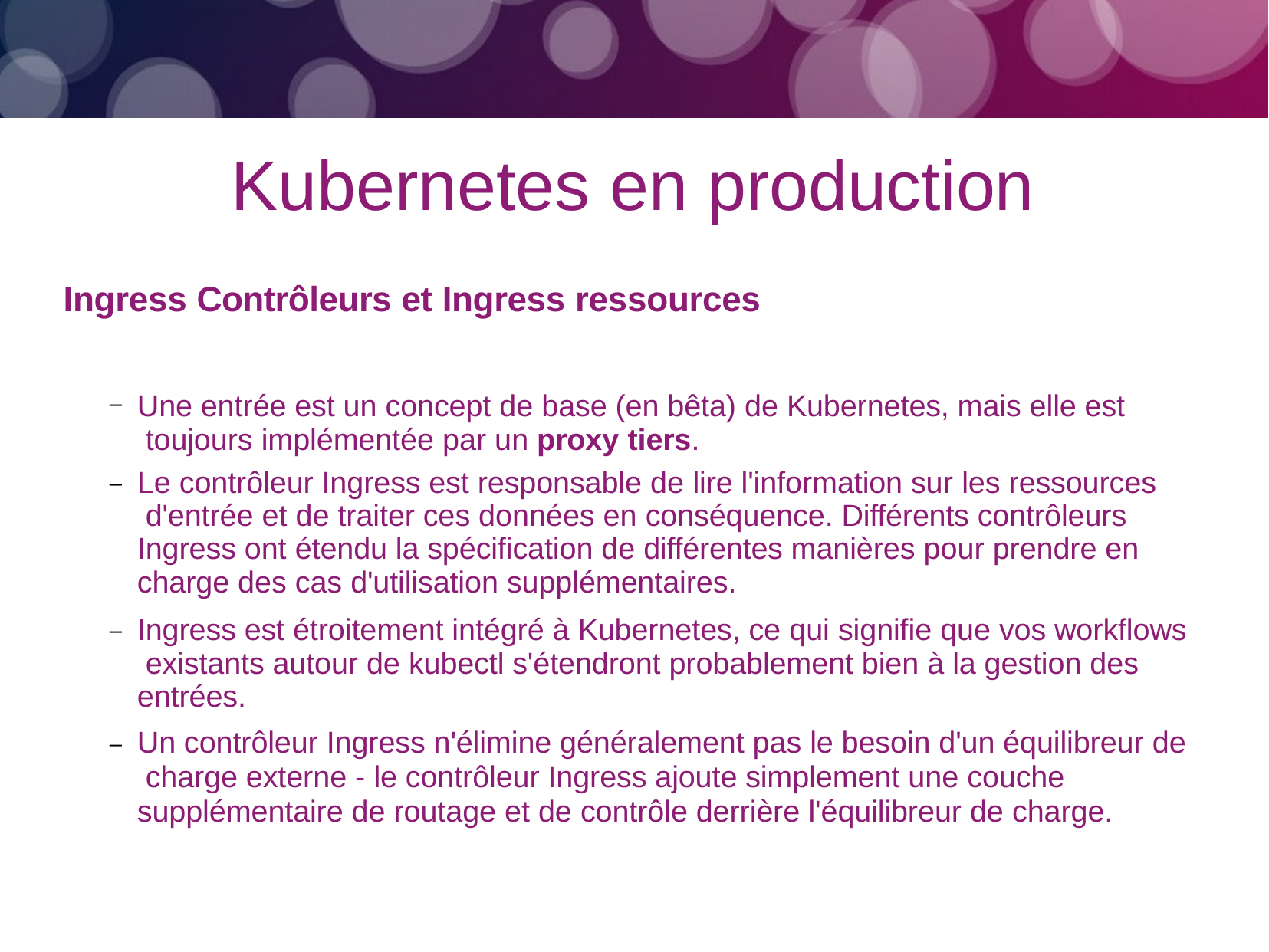

# Kubernetes en production
Ingress Contrôleurs et Ingress ressources
Une entrée est un concept de base (en bêta) de Kubernetes, mais elle est  toujours implémentée par un proxy tiers.
Le contrôleur Ingress est responsable de lire l'information sur les ressources  d'entrée et de traiter ces données en conséquence. Différents contrôleurs  Ingress ont étendu la spécification de différentes manières pour prendre en  charge des cas d'utilisation supplémentaires.
Ingress est étroitement intégré à Kubernetes, ce qui signifie que vos workflows  existants autour de kubectl s'étendront probablement bien à la gestion des  entrées.
Un contrôleur Ingress n'élimine généralement pas le besoin d'un équilibreur de  charge externe - le contrôleur Ingress ajoute simplement une couche  supplémentaire de routage et de contrôle derrière l'équilibreur de charge.
–
–
–
–